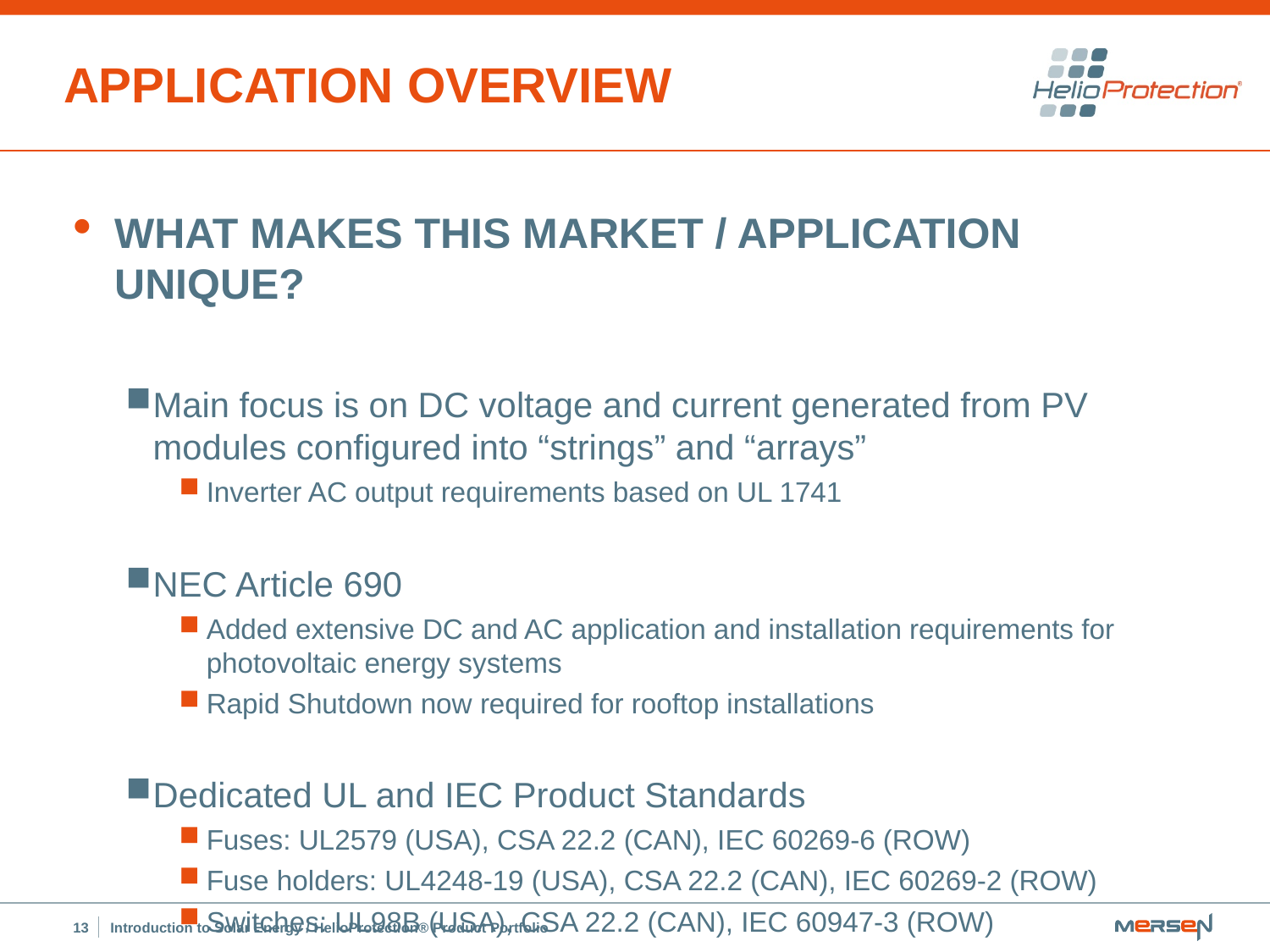

# Application Overview
What Makes this Market / Application Unique?

Main focus is on DC voltage and current generated from PV modules configured into “strings” and “arrays”
Inverter AC output requirements based on UL 1741

NEC Article 690
Added extensive DC and AC application and installation requirements for photovoltaic energy systems
Rapid Shutdown now required for rooftop installations

Dedicated UL and IEC Product Standards
Fuses: UL2579 (USA), CSA 22.2 (CAN), IEC 60269-6 (ROW)
Fuse holders: UL4248-19 (USA), CSA 22.2 (CAN), IEC 60269-2 (ROW)
Switches: UL98B (USA), CSA 22.2 (CAN), IEC 60947-3 (ROW)